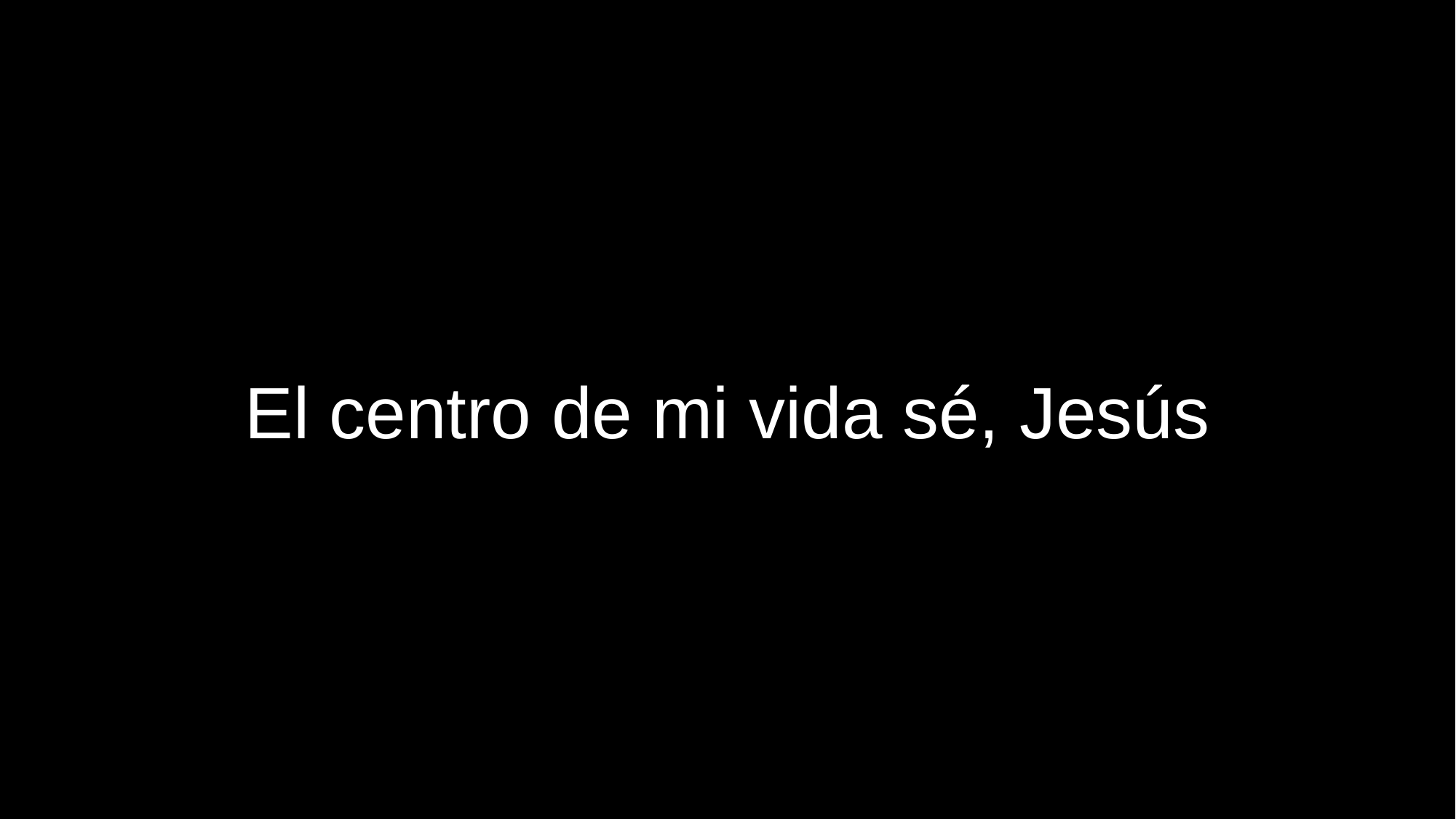

El centro de mi vida sé, Jesús